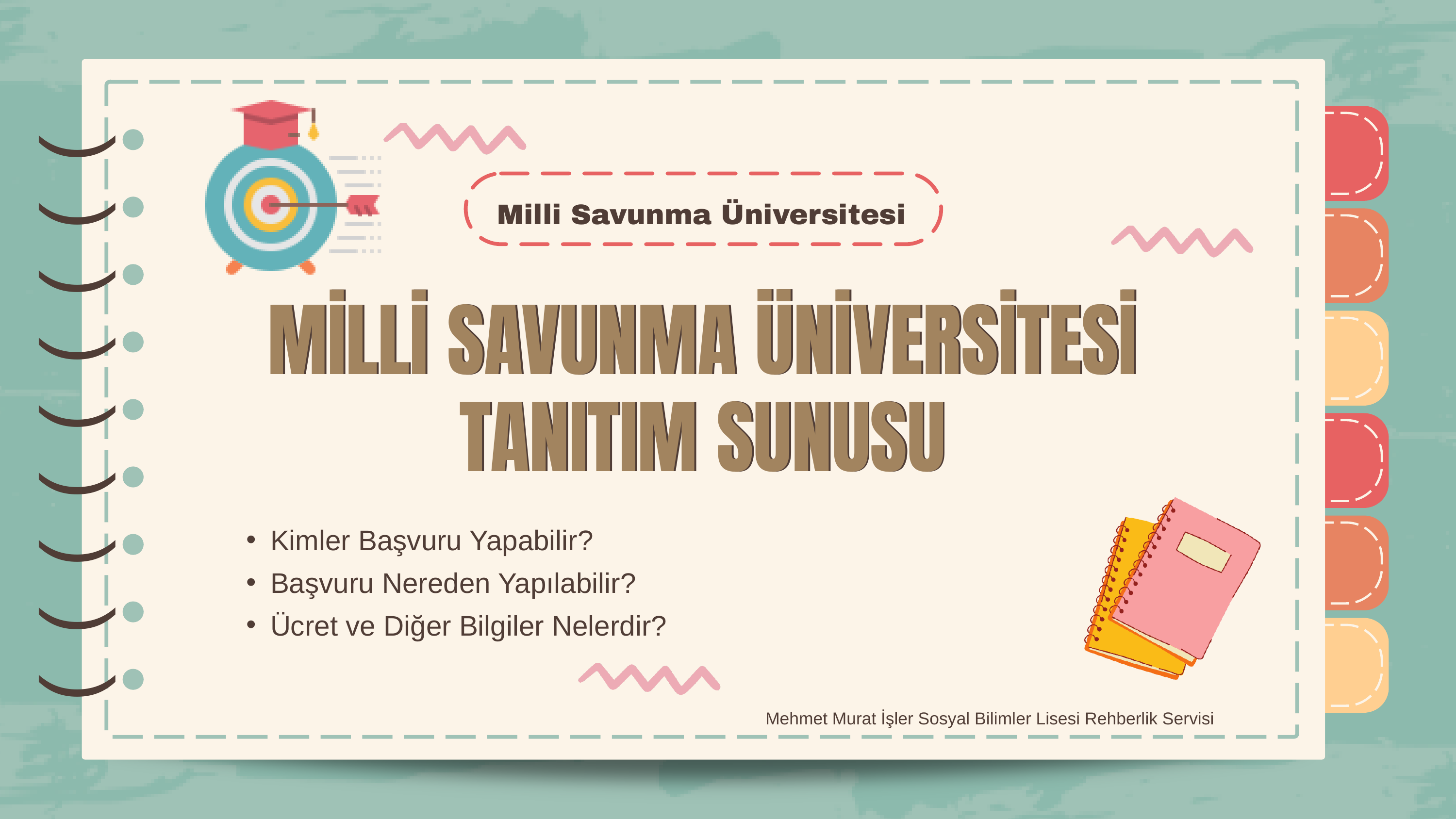

)
)
)
)
)
)
)
)
)

)
)
)
)
)
)
)
)
)

Milli Savunma Üniversitesi

MİLLİ SAVUNMA ÜNİVERSİTESİ TANITIM SUNUSU
MİLLİ SAVUNMA ÜNİVERSİTESİ
TANITIM SUNUSU

Kimler Başvuru Yapabilir?
Başvuru Nereden Yapılabilir?
Ücret ve Diğer Bilgiler Nelerdir?

Mehmet Murat İşler Sosyal Bilimler Lisesi Rehberlik Servisi